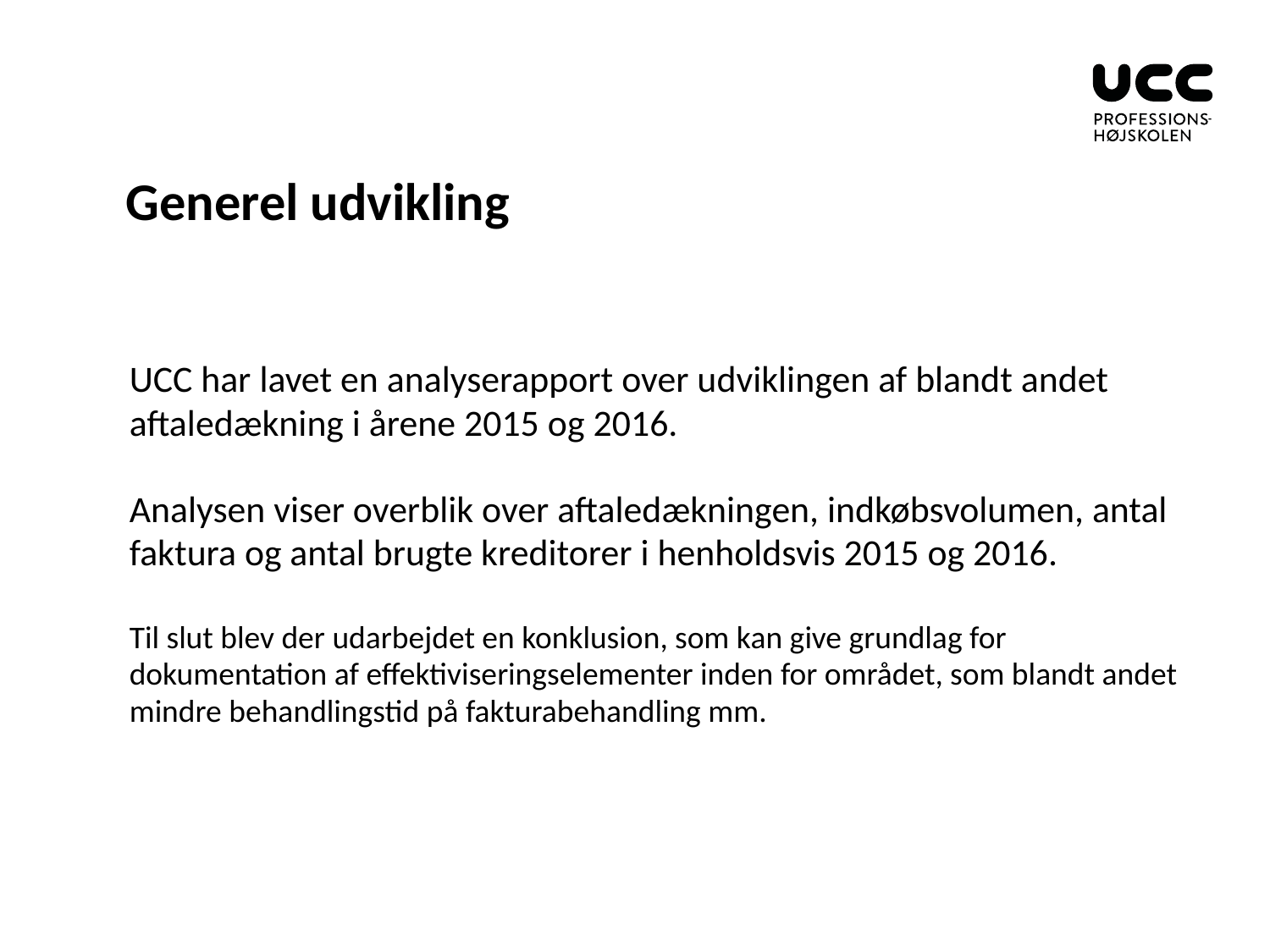

# Generel udvikling
UCC har lavet en analyserapport over udviklingen af blandt andet aftaledækning i årene 2015 og 2016.
Analysen viser overblik over aftaledækningen, indkøbsvolumen, antal faktura og antal brugte kreditorer i henholdsvis 2015 og 2016.
Til slut blev der udarbejdet en konklusion, som kan give grundlag for dokumentation af effektiviseringselementer inden for området, som blandt andet mindre behandlingstid på fakturabehandling mm.